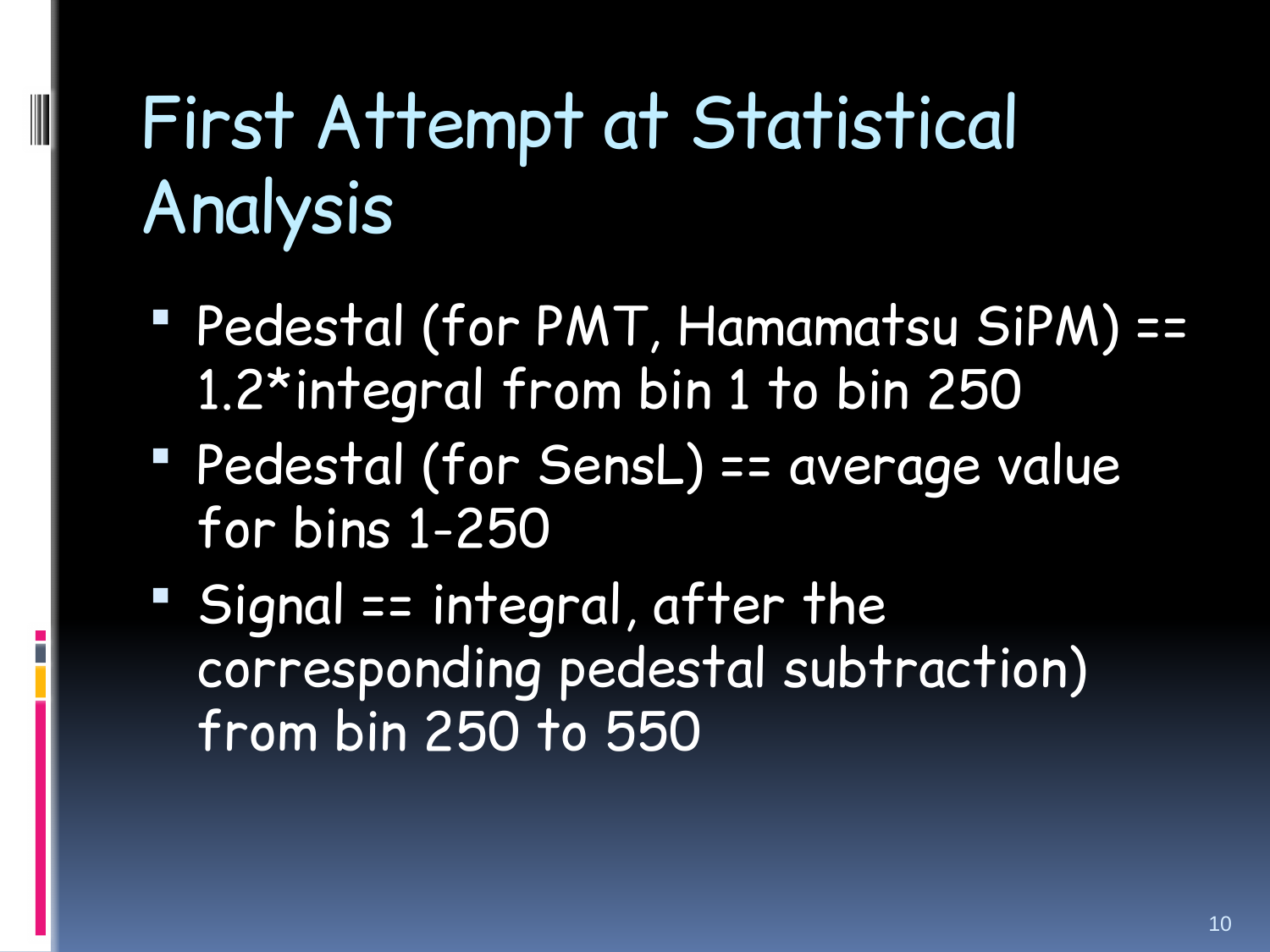

# First Attempt at Statistical Analysis
Pedestal (for PMT, Hamamatsu SiPM) == 1.2*integral from bin 1 to bin 250
Pedestal (for SensL) == average value for bins 1-250
Signal == integral, after the corresponding pedestal subtraction) from bin 250 to 550

10